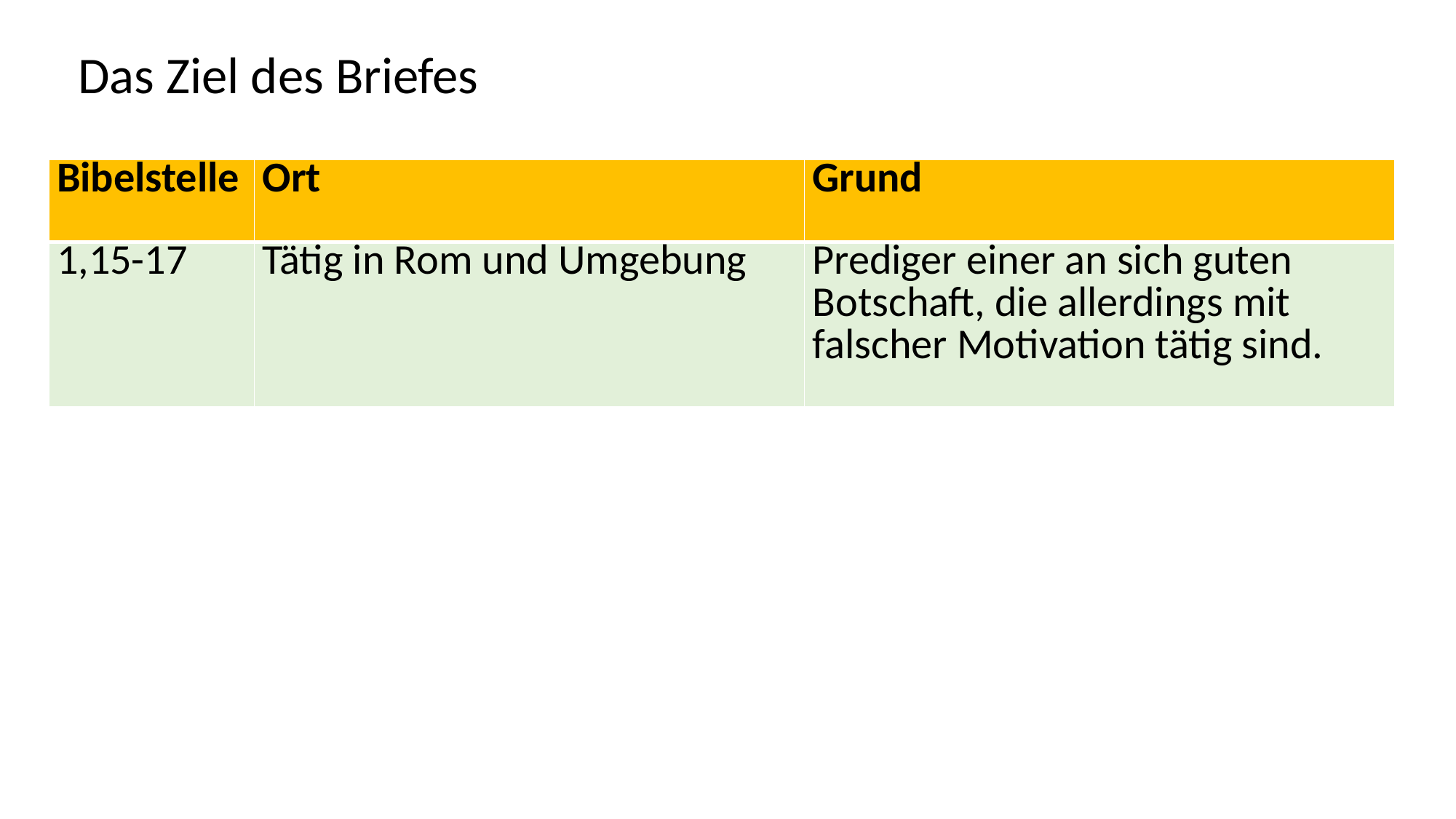

Das Ziel des Briefes
| Bibelstelle | Ort | Grund |
| --- | --- | --- |
| 1,15-17 | Tätig in Rom und Umgebung | Prediger einer an sich guten Botschaft, die allerdings mit falscher Motivation tätig sind. |
| 1,28-30 | Widersacher in Rom wie auch in Philippi | Es sind Ungläubige, Paulus spricht von ihrem Verderben. |
| 3,2-3 | Überall aktive Gruppe mit der Paulus immer wieder zu kämpfen hatte. | Eine Warnung vor Irrlehrern, die die Christen ins Judentum führen wollten. |